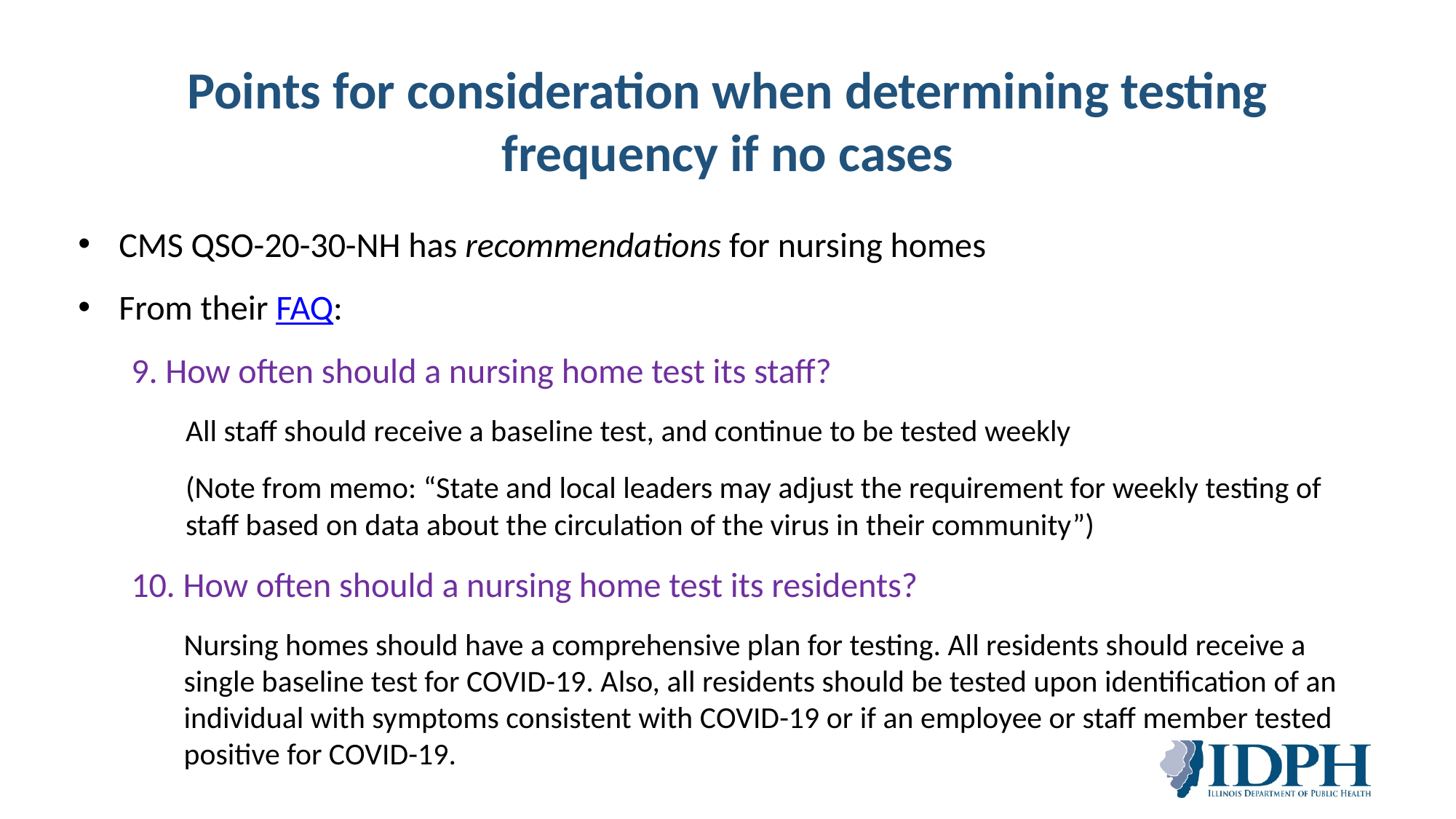

# Points for consideration when determining testing frequency if no cases
CMS QSO-20-30-NH has recommendations for nursing homes
From their FAQ:
9. How often should a nursing home test its staff?
All staff should receive a baseline test, and continue to be tested weekly
(Note from memo: “State and local leaders may adjust the requirement for weekly testing of staff based on data about the circulation of the virus in their community”)
10. How often should a nursing home test its residents?
Nursing homes should have a comprehensive plan for testing. All residents should receive a single baseline test for COVID-19. Also, all residents should be tested upon identification of an individual with symptoms consistent with COVID-19 or if an employee or staff member tested positive for COVID-19.